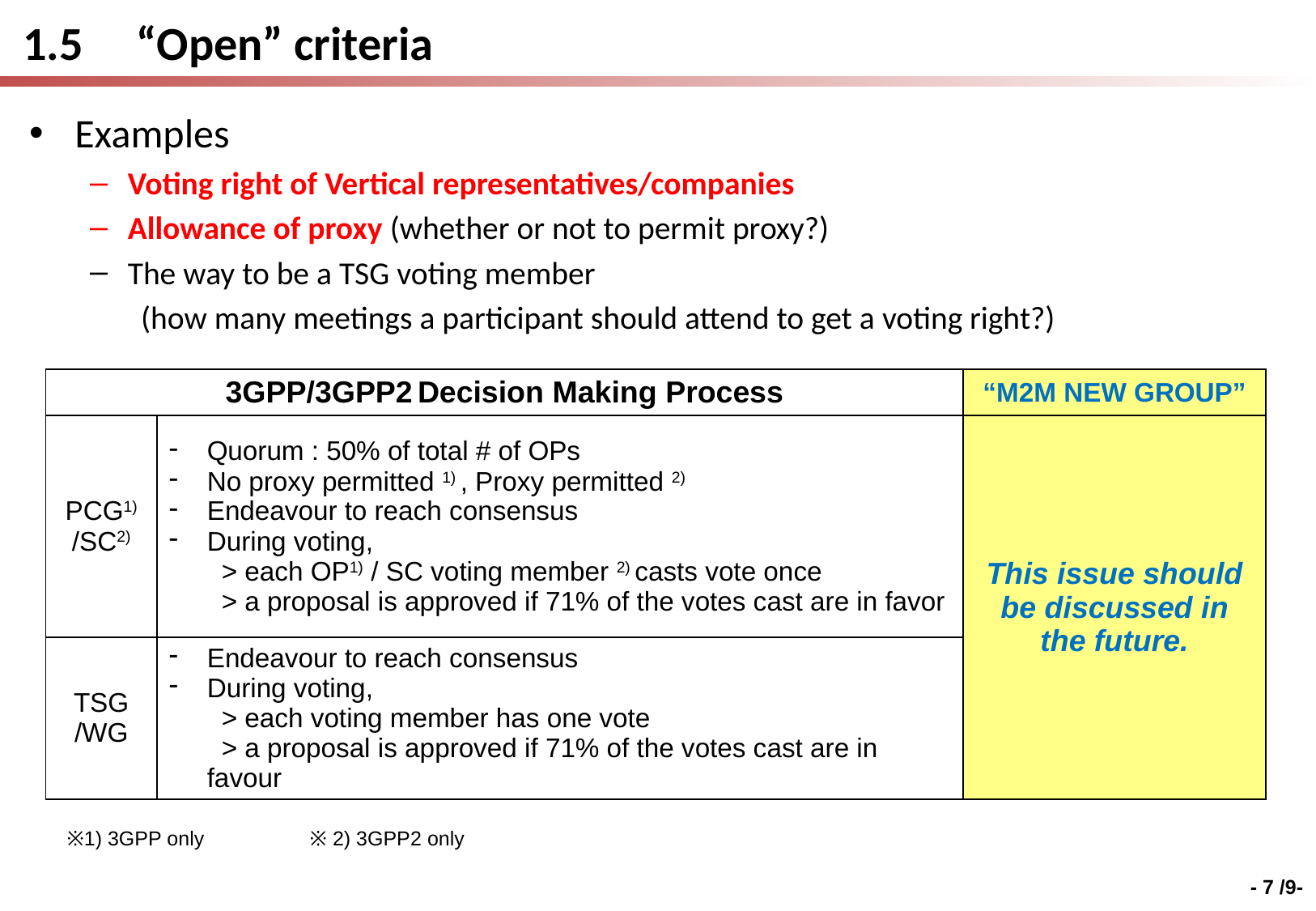

# 1.5   	 “Open” criteria
Examples
Voting right of Vertical representatives/companies
Allowance of proxy (whether or not to permit proxy?)
The way to be a TSG voting member
       (how many meetings a participant should attend to get a voting right?)

| 3GPP/3GPP2 Decision Making Process |  | “M2M NEW GROUP” |
| --- | --- | --- |
| PCG1) /SC2) | Quorum : 50% of total # of OPs No proxy permitted 1) , Proxy permitted 2) Endeavour to reach consensus During voting, > each OP1) / SC voting member 2) casts vote once > a proposal is approved if 71% of the votes cast are in favor | This issue should be discussed in the future. |
| TSG /WG | Endeavour to reach consensus During voting, > each voting member has one vote > a proposal is approved if 71% of the votes cast are in favour |  |
※1) 3GPP only	※ 2) 3GPP2 only